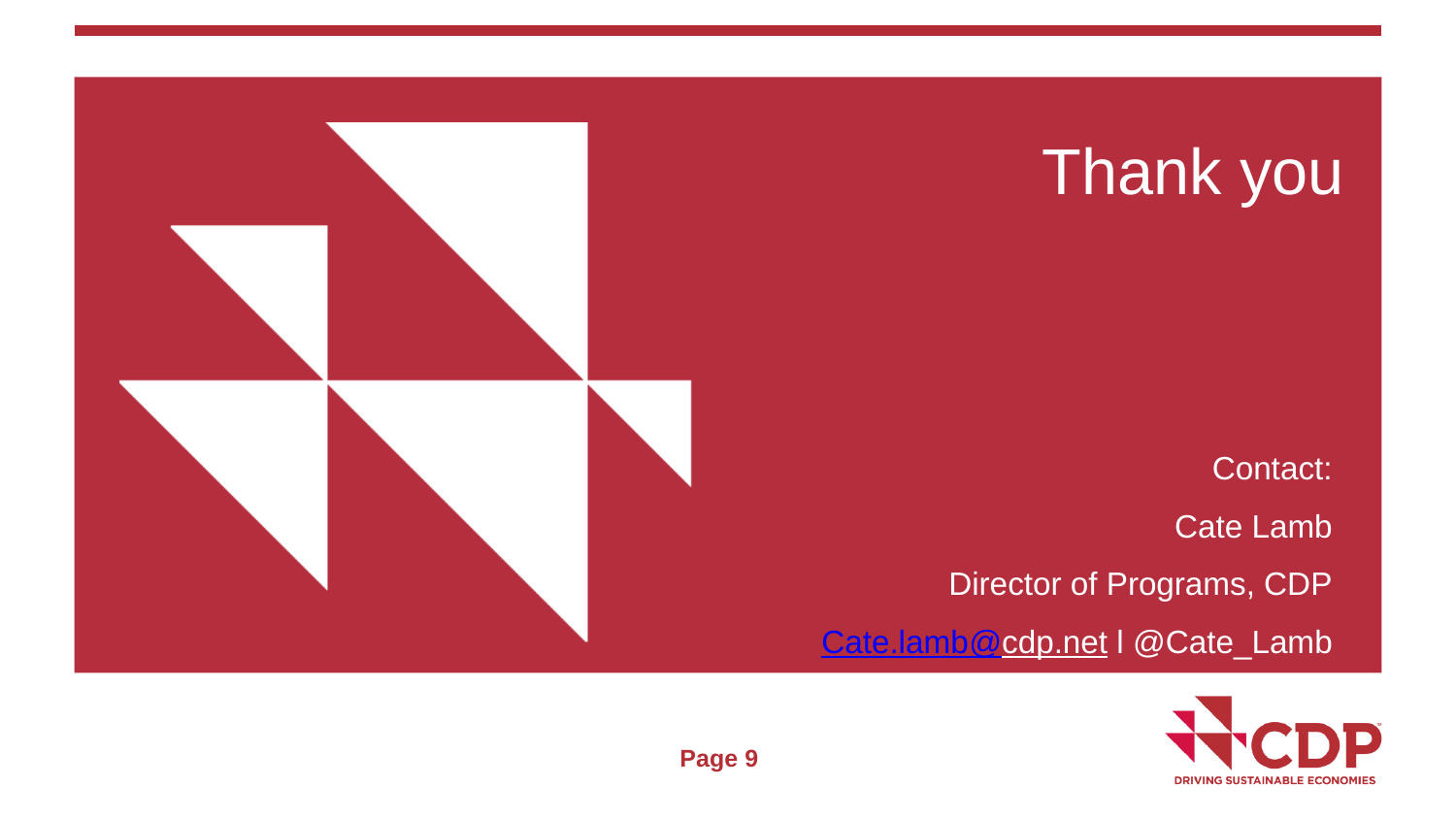

Thank you
Contact:
Cate Lamb
Director of Programs, CDP
Cate.lamb@cdp.net l @Cate_Lamb

Page 9